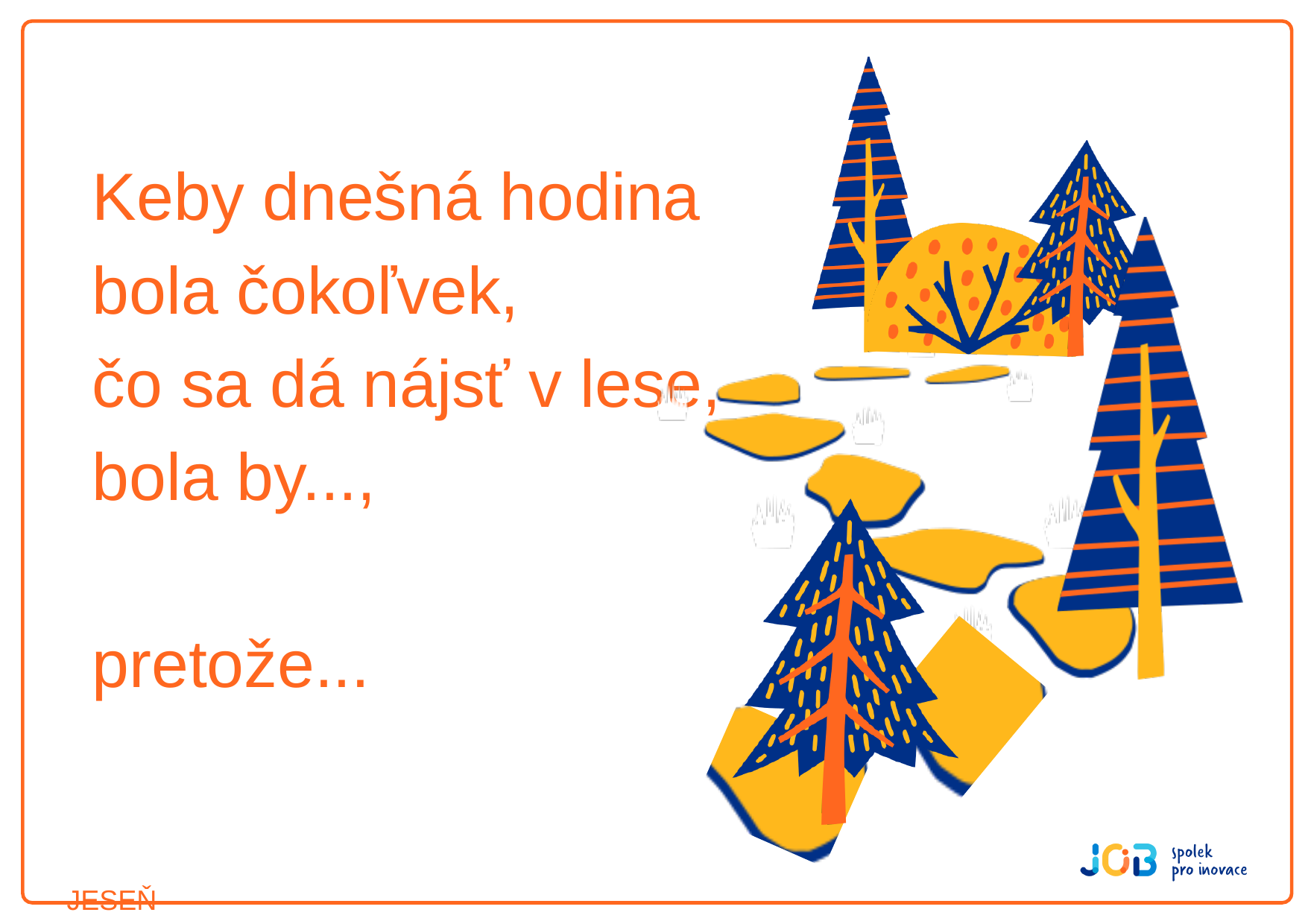

Keby dnešná hodina
bola čokoľvek,
čo sa dá nájsť v lese, bola by...,

pretože...

JESEŇ